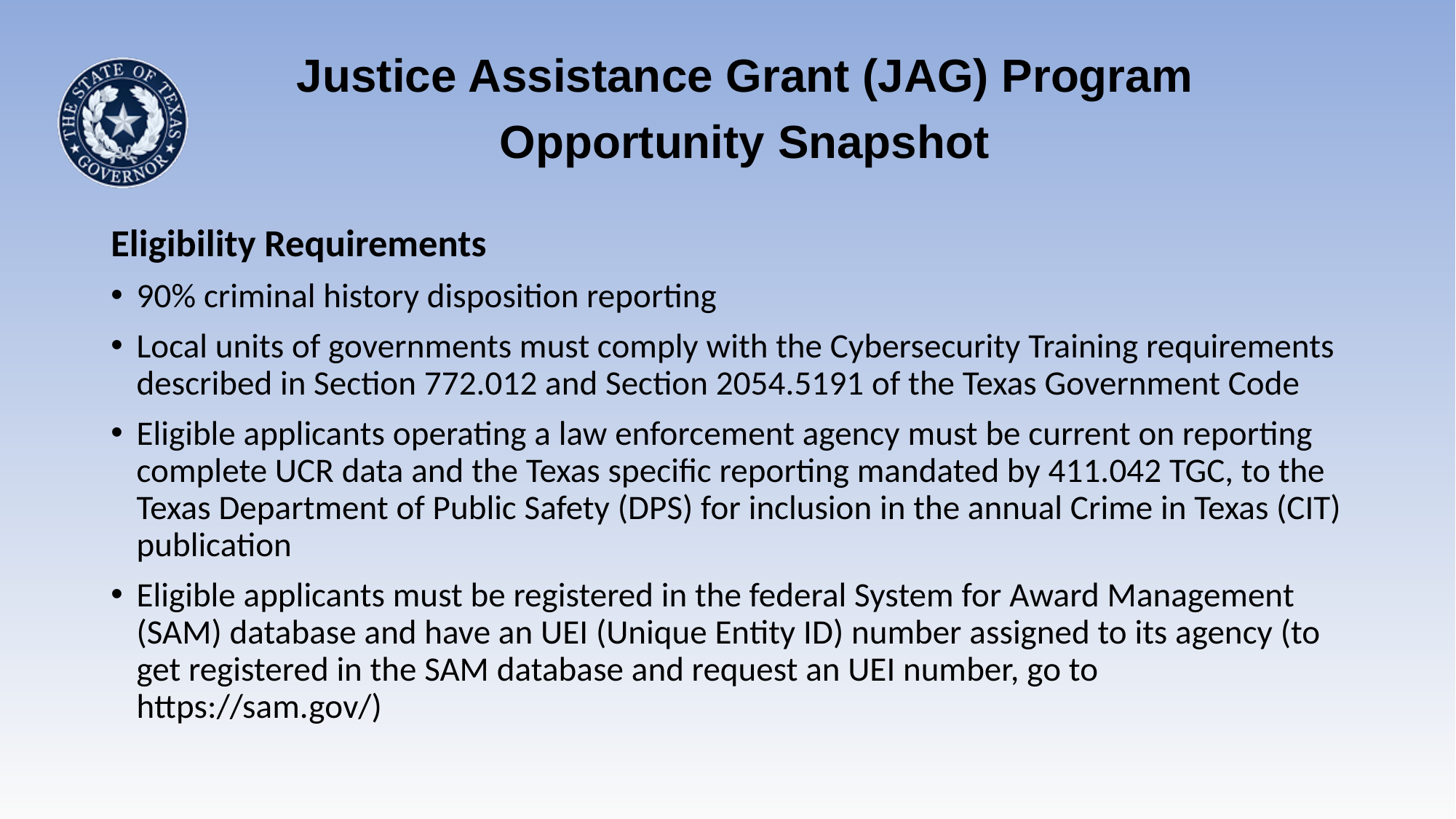

Justice Assistance Grant (JAG) Program Opportunity Snapshot
Eligibility Requirements
90% criminal history disposition reporting
Local units of governments must comply with the Cybersecurity Training requirements described in Section 772.012 and Section 2054.5191 of the Texas Government Code
Eligible applicants operating a law enforcement agency must be current on reporting complete UCR data and the Texas specific reporting mandated by 411.042 TGC, to the Texas Department of Public Safety (DPS) for inclusion in the annual Crime in Texas (CIT) publication
Eligible applicants must be registered in the federal System for Award Management (SAM) database and have an UEI (Unique Entity ID) number assigned to its agency (to get registered in the SAM database and request an UEI number, go to https://sam.gov/)